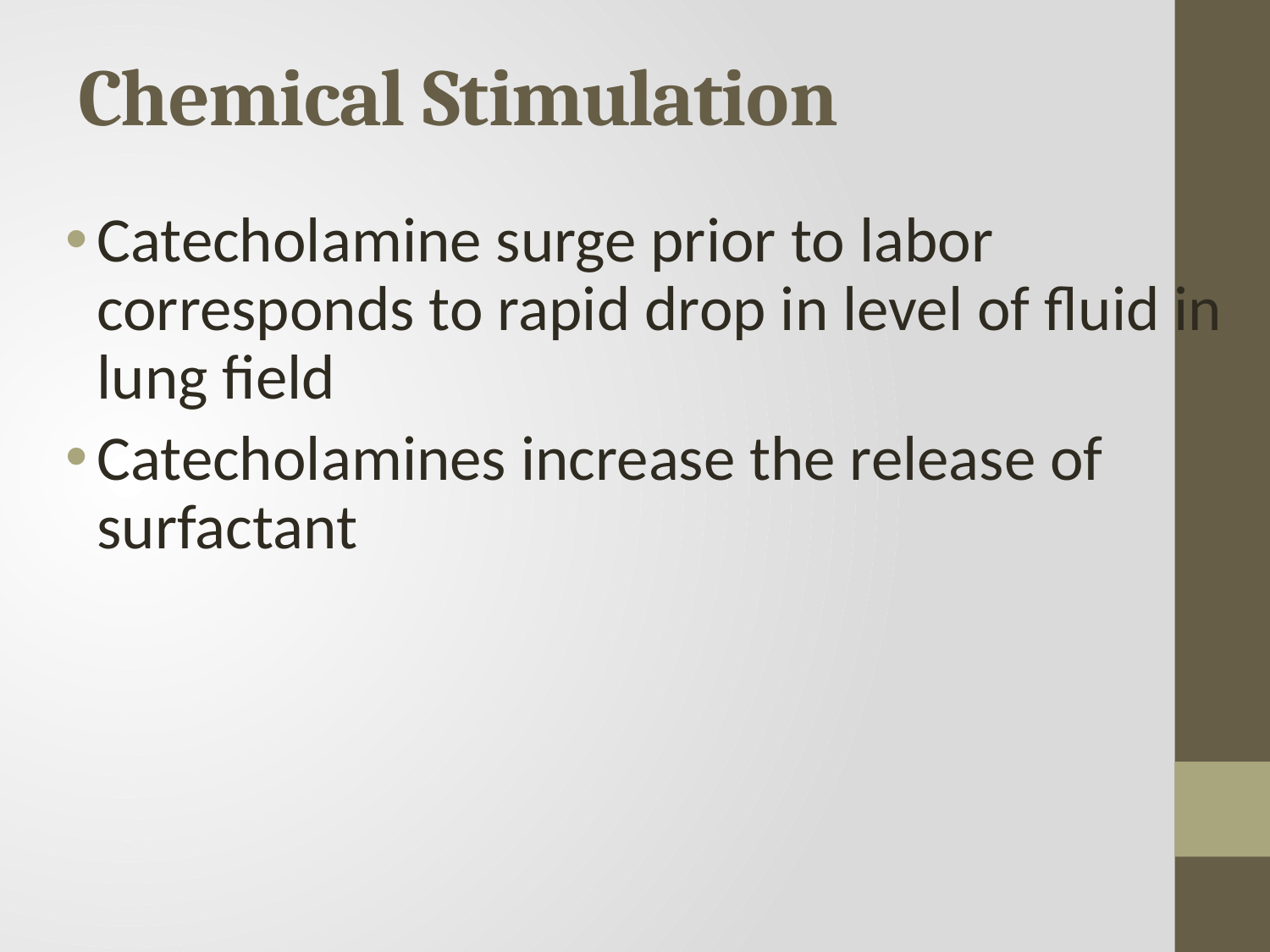

# Chemical Stimulation
Catecholamine surge prior to labor corresponds to rapid drop in level of fluid in lung field
Catecholamines increase the release of surfactant